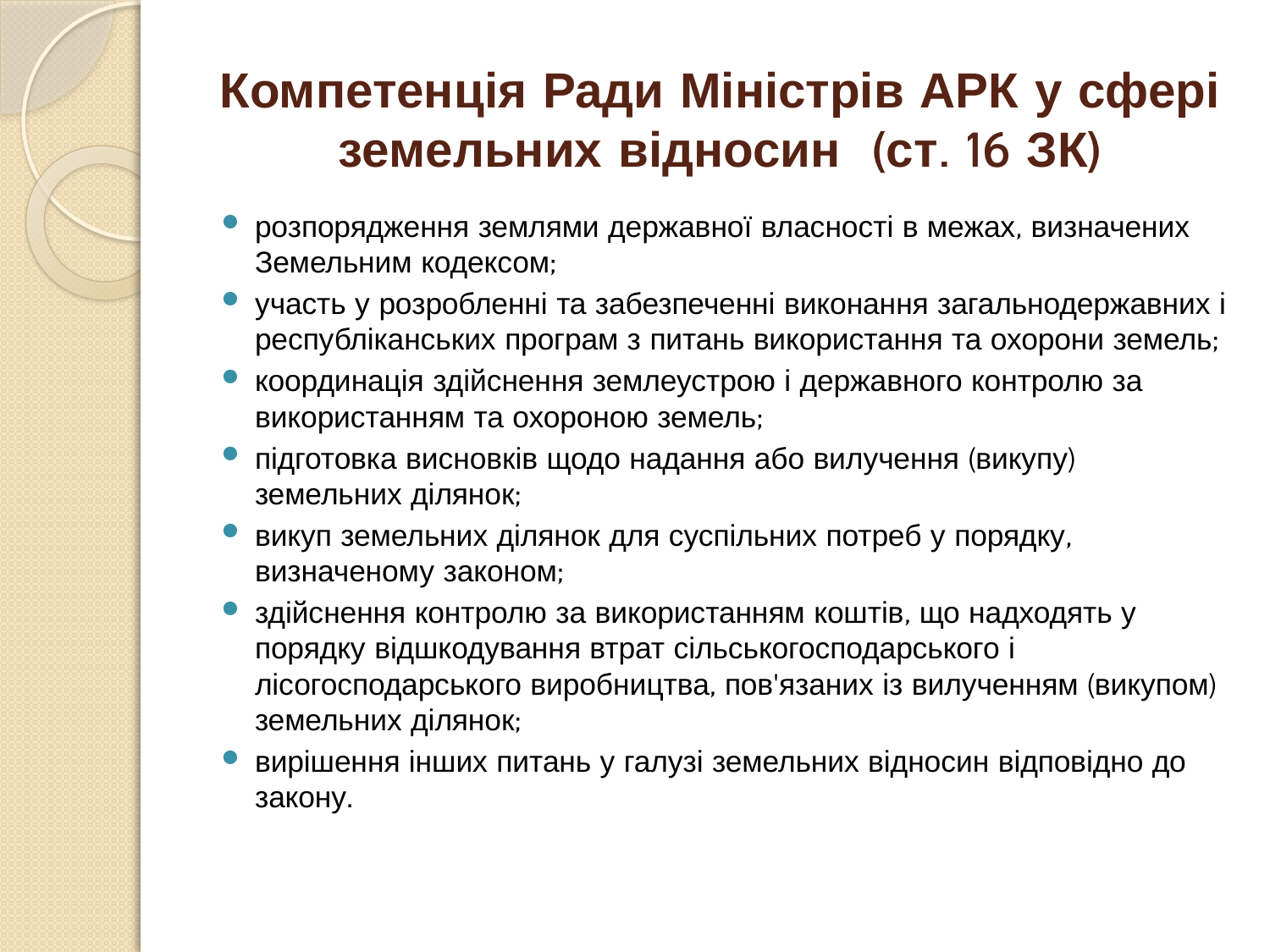

# Компетенція Ради Міністрів АРК у сфері земельних відносин  (ст. 16 ЗК)
розпорядження землями державної власності в межах, визначених Земельним кодексом;
участь у розробленні та забезпеченні виконання загальнодержавних і республіканських програм з питань використання та охорони земель;
координація здійснення землеустрою і державного контролю за використанням та охороною земель;
підготовка висновків щодо надання або вилучення (викупу) земельних ділянок;
викуп земельних ділянок для суспільних потреб у порядку, визначеному законом;
здійснення контролю за використанням коштів, що надходять у порядку відшкодування втрат сільськогосподарського і лісогосподарського виробництва, пов'язаних із вилученням (викупом) земельних ділянок;
вирішення інших питань у галузі земельних відносин відповідно до закону.